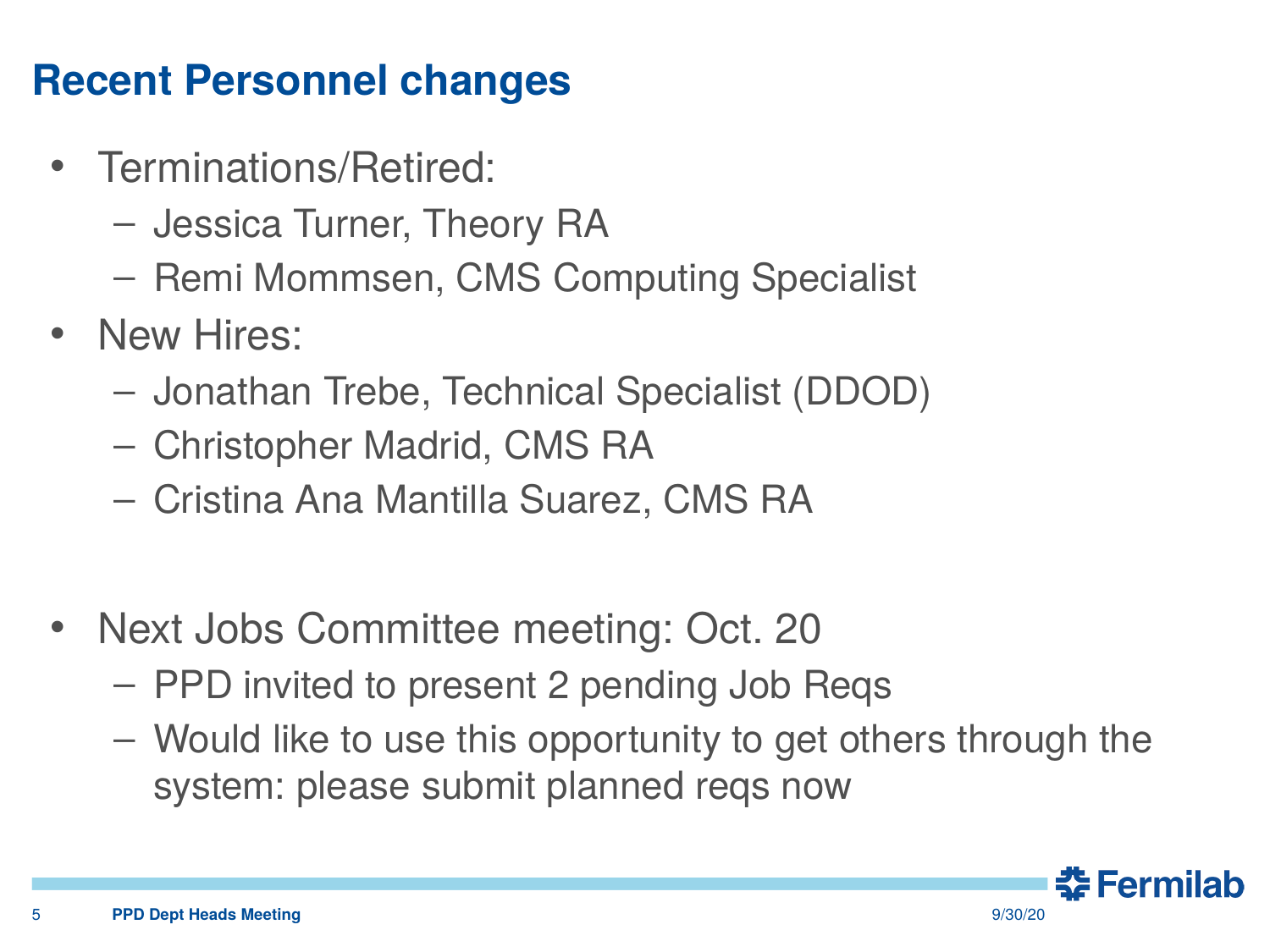

# Recent Personnel changes
Terminations/Retired:
Jessica Turner, Theory RA
Remi Mommsen, CMS Computing Specialist
New Hires:
Jonathan Trebe, Technical Specialist (DDOD)
Christopher Madrid, CMS RA
Cristina Ana Mantilla Suarez, CMS RA

Next Jobs Committee meeting: Oct. 20
PPD invited to present 2 pending Job Reqs
Would like to use this opportunity to get others through the system: please submit planned reqs now
5
PPD Dept Heads Meeting
9/30/20